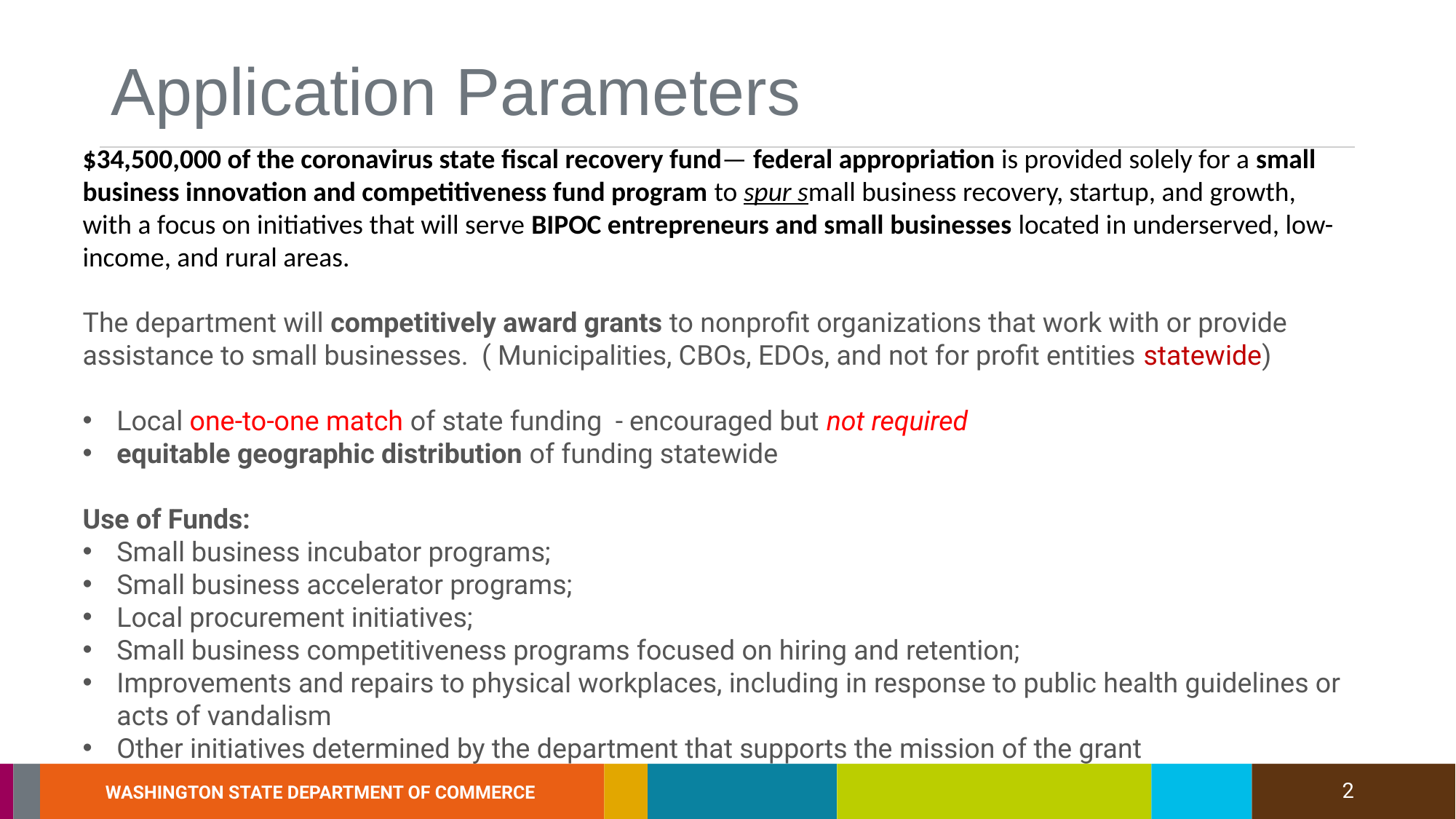

# Application Parameters
$34,500,000 of the coronavirus state fiscal recovery fund— federal appropriation is provided solely for a small business innovation and competitiveness fund program to spur small business recovery, startup, and growth, with a focus on initiatives that will serve BIPOC entrepreneurs and small businesses located in underserved, low-income, and rural areas.

The department will competitively award grants to nonprofit organizations that work with or provide assistance to small businesses.  ( Municipalities, CBOs, EDOs, and not for profit entities statewide)

Local one-to-one match of state funding  - encouraged but not required
equitable geographic distribution of funding statewide

Use of Funds:
Small business incubator programs;
Small business accelerator programs;
Local procurement initiatives;
Small business competitiveness programs focused on hiring and retention;
Improvements and repairs to physical workplaces, including in response to public health guidelines or acts of vandalism
Other initiatives determined by the department that supports the mission of the grant